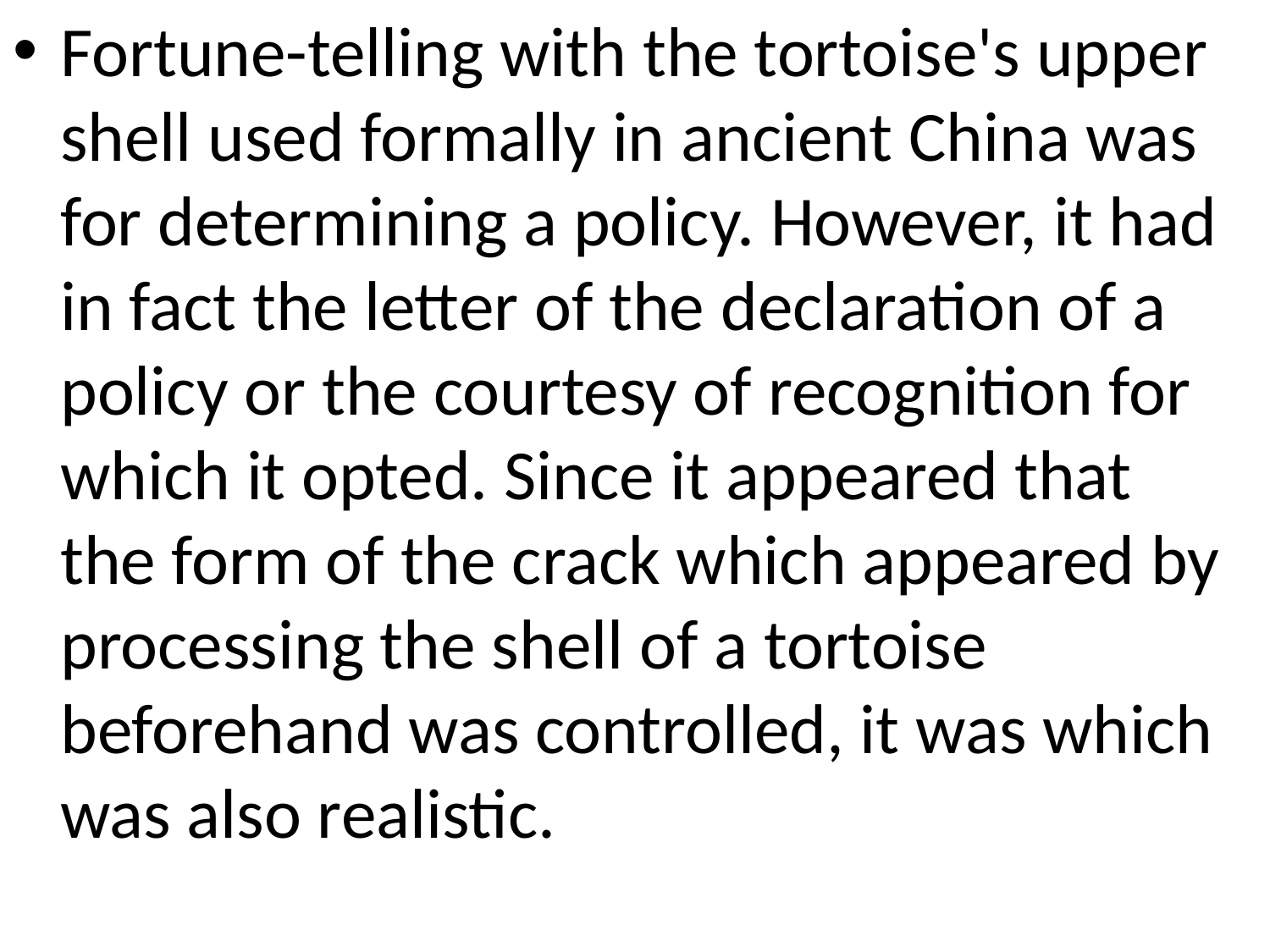

Fortune-telling with the tortoise's upper shell used formally in ancient China was for determining a policy. However, it had in fact the letter of the declaration of a policy or the courtesy of recognition for which it opted. Since it appeared that the form of the crack which appeared by processing the shell of a tortoise beforehand was controlled, it was which was also realistic.